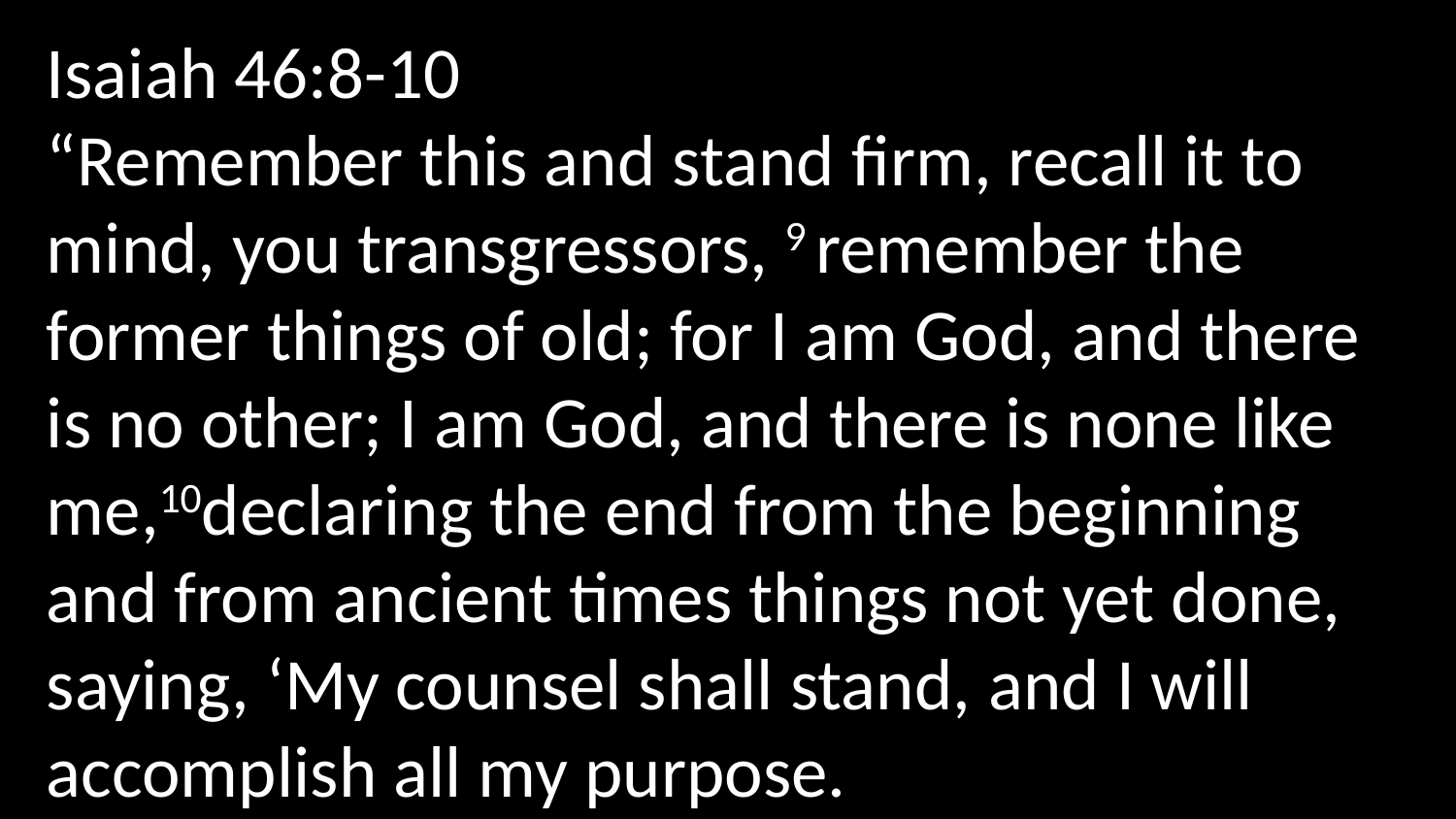

Isaiah 46:8-10
“Remember this and stand firm, recall it to mind, you transgressors, 9 remember the former things of old; for I am God, and there is no other; I am God, and there is none like me,10declaring the end from the beginning and from ancient times things not yet done, saying, ‘My counsel shall stand, and I will accomplish all my purpose.